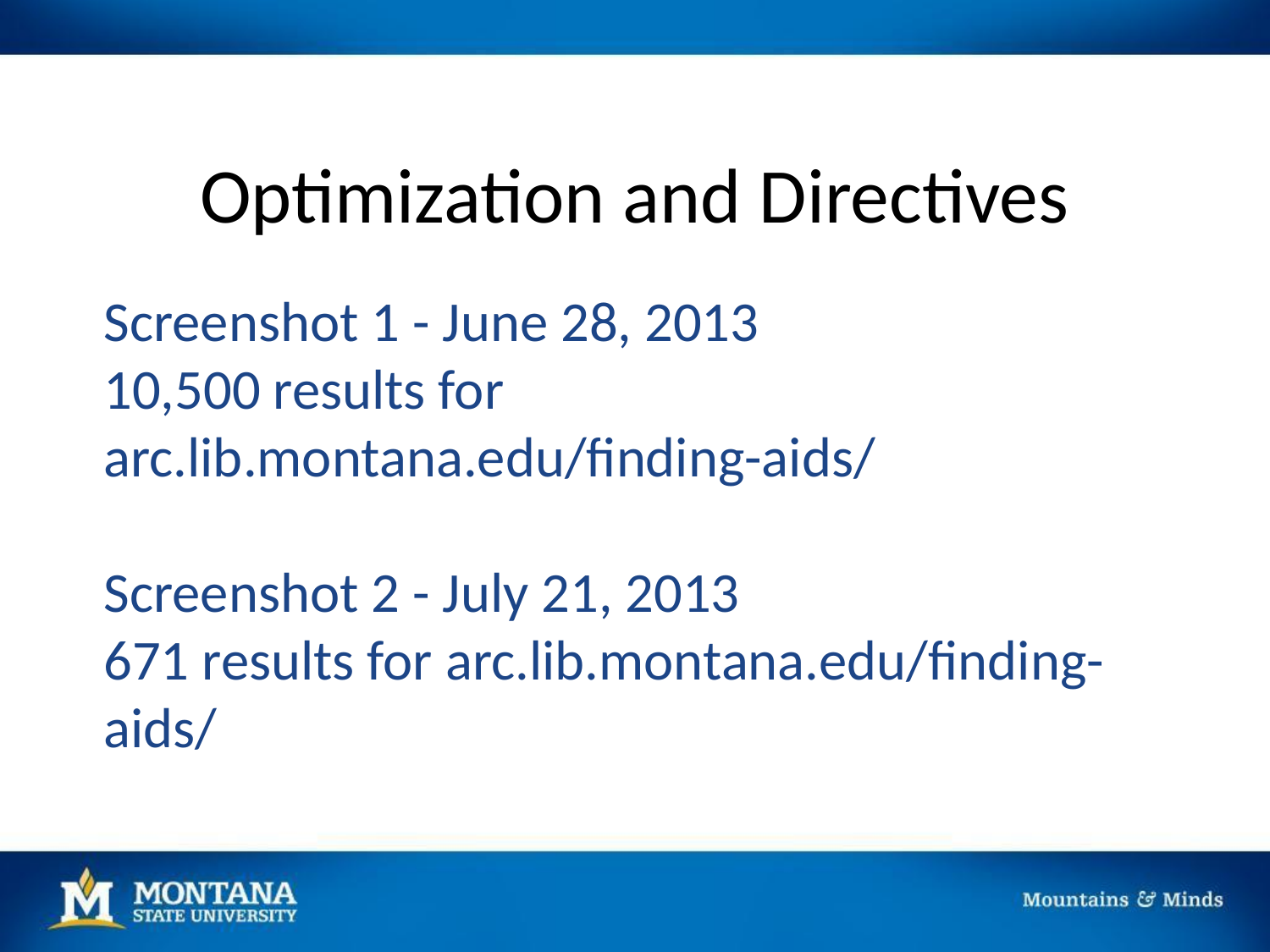

# Optimization and Directives
Screenshot 1 - June 28, 2013
10,500 results for arc.lib.montana.edu/finding-aids/

Screenshot 2 - July 21, 2013
671 results for arc.lib.montana.edu/finding-aids/